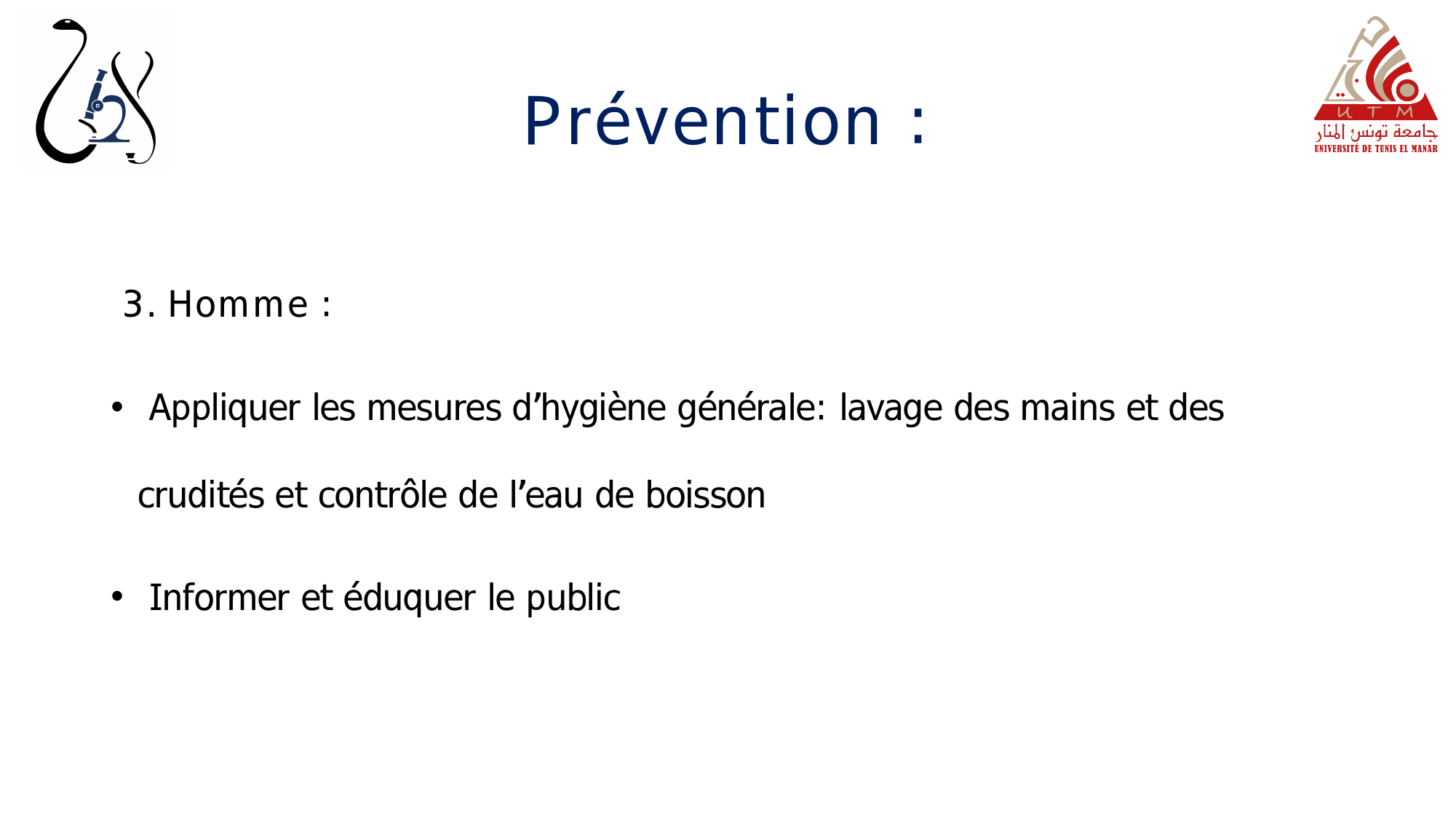

# Prévention :
 3. Homme :
 Appliquer les mesures d’hygiène générale: lavage des mains et des crudités et contrôle de l’eau de boisson
 Informer et éduquer le public